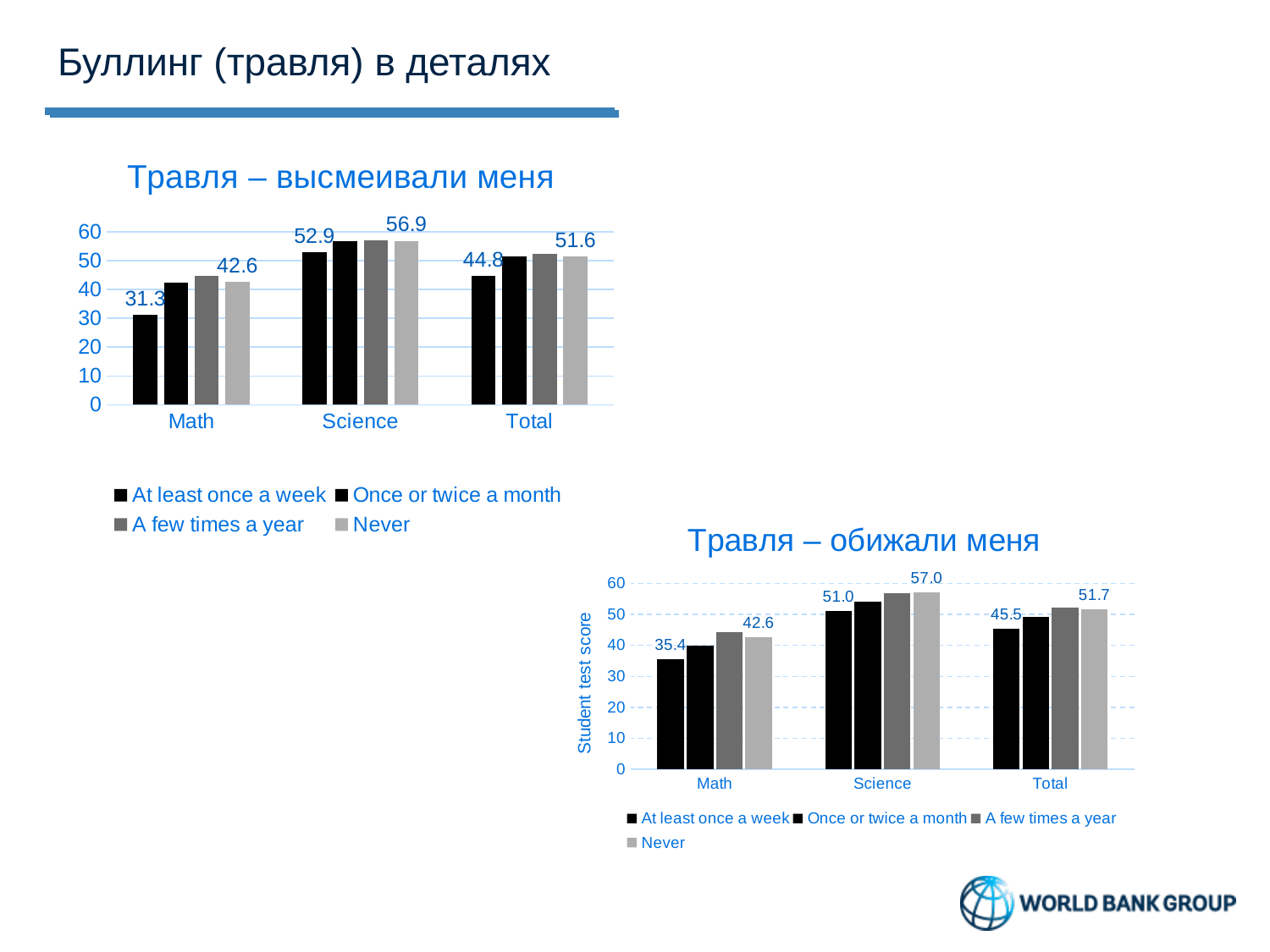

Буллинг (травля) в деталях

### Chart: Травля – высмеивали меня

| Category | At least once a week | Once or twice a month | A few times a year | Never |
|---|---|---|---|---|
| Math | 31.29848 | 42.41548 | 44.7791 | 42.58801 |
| Science | 52.93235 | 56.74261 | 57.01778 | 56.89328 |
| Total | 44.80125 | 51.45772 | 52.44182 | 51.57913 |

### Chart: Травля – обижали меня

| Category | At least once a week | Once or twice a month | A few times a year | Never |
|---|---|---|---|---|
| Math | 35.42298 | 39.80413 | 44.25179 | 42.6115 |
| Science | 50.98059 | 54.21601 | 56.88764 | 57.02297 |
| Total | 45.46305 | 49.07737 | 52.21793 | 51.6514 |